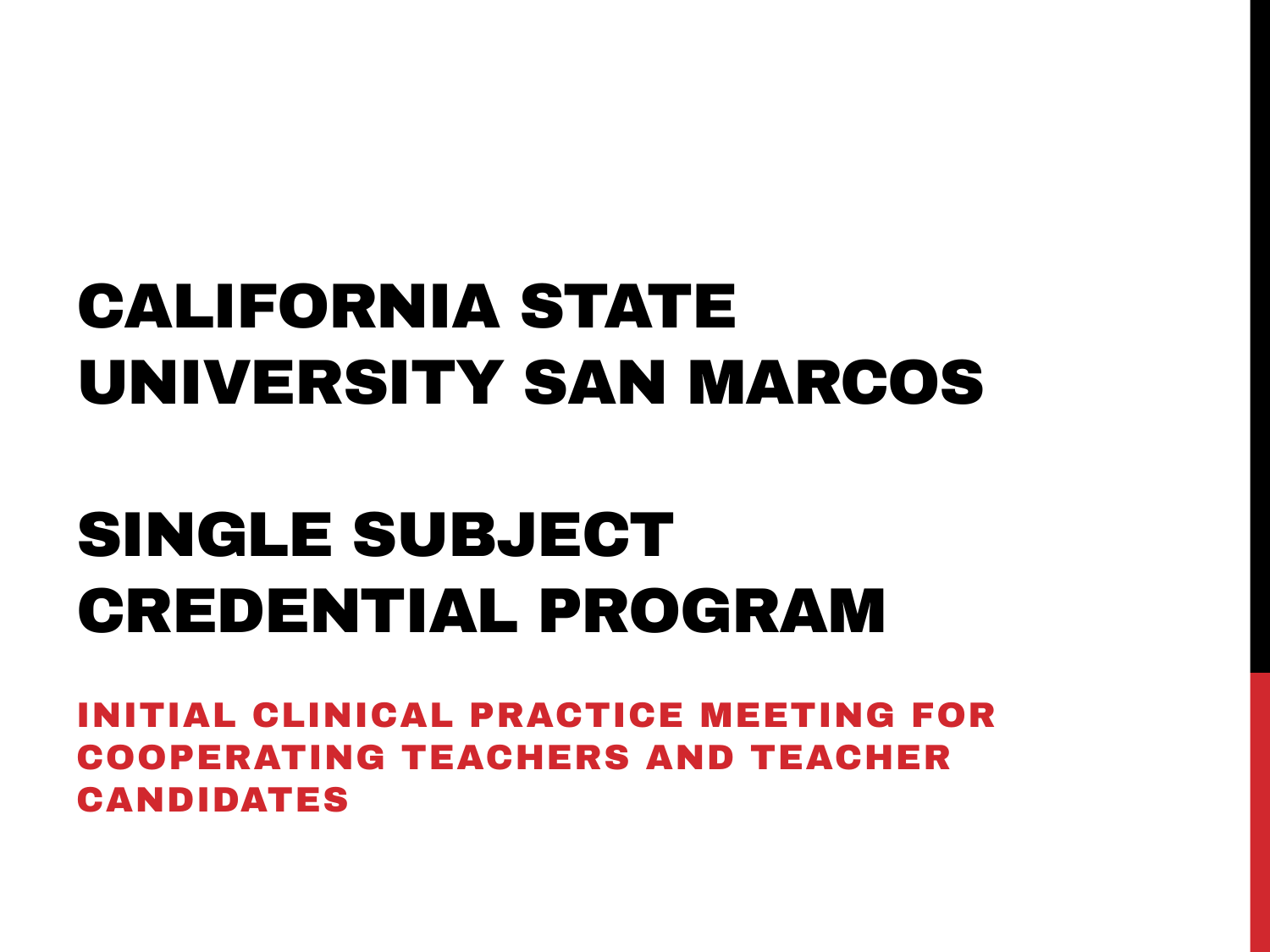

# California State University San Marcos Single Subject Credential Program
Initial Clinical Practice Meeting for cooperating teachers and teacher candidates